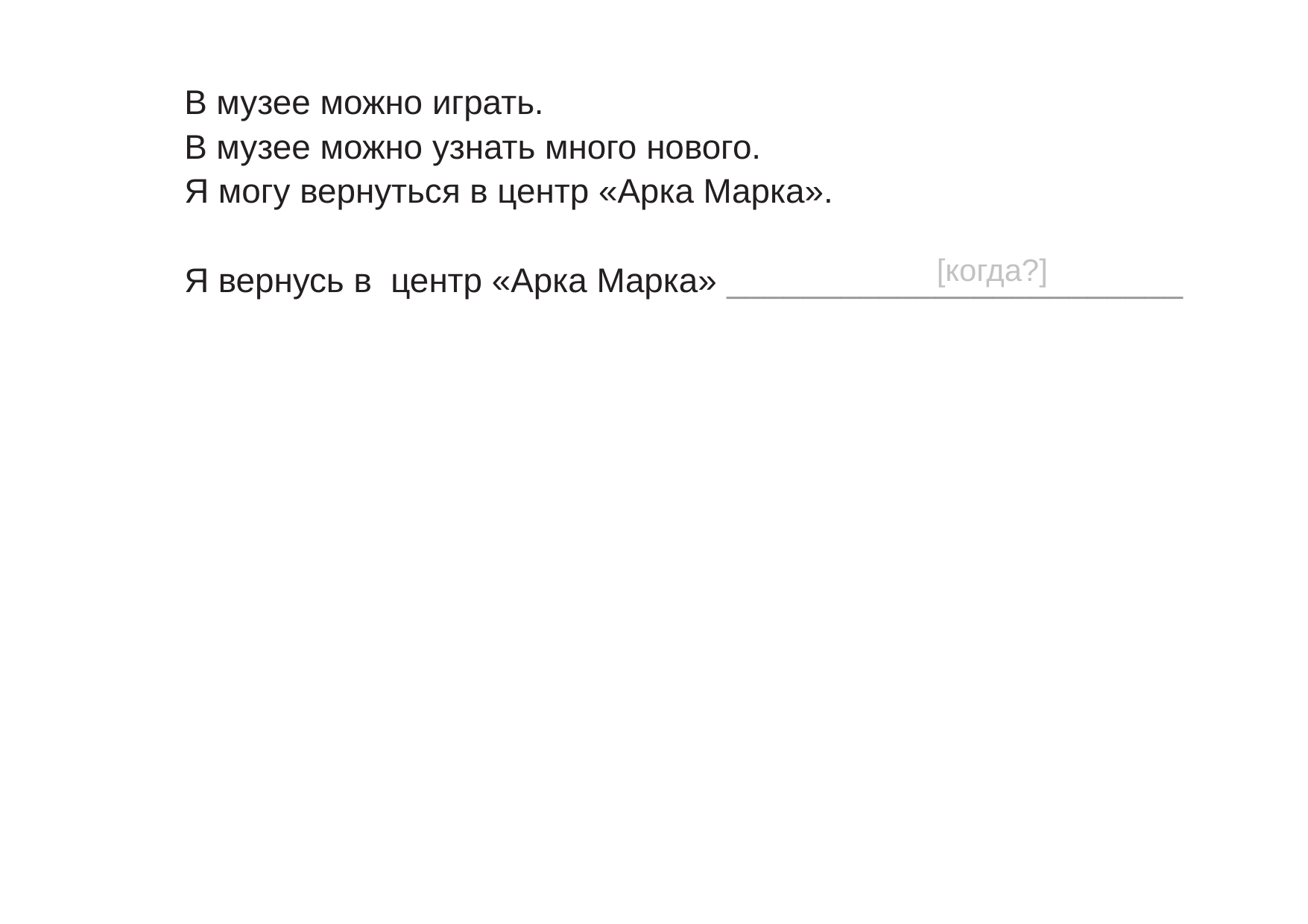

В музее можно играть.
В музее можно узнать много нового.
Я могу вернуться в центр «Арка Марка».

Я вернусь в  центр «Арка Марка» ________________________
[когда?]